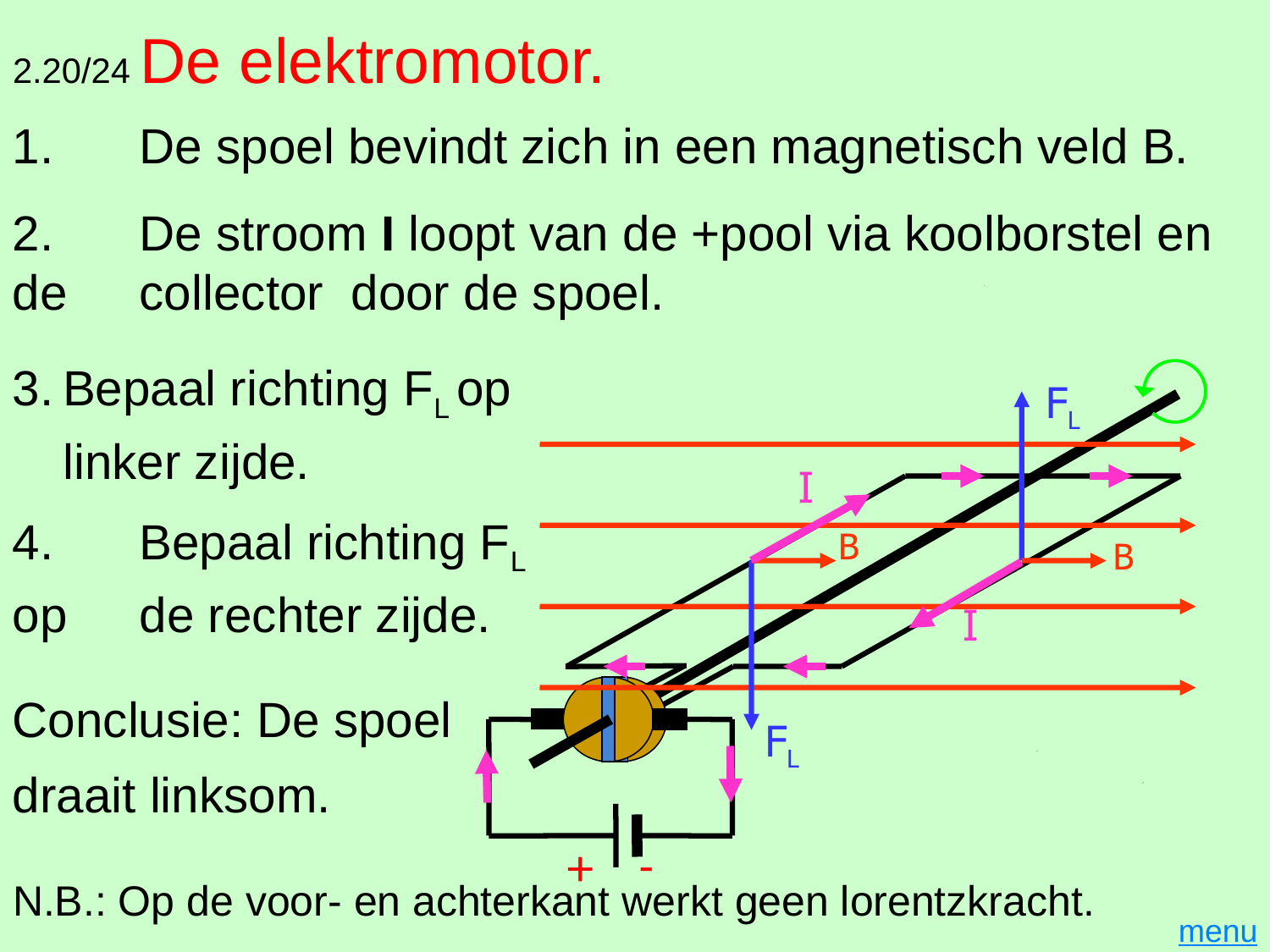

# 2.20/24 De elektromotor.
1.	De spoel bevindt zich in een magnetisch veld B.
2.	De stroom I loopt van de +pool via koolborstel en de 	collector  door de spoel.

3.	Bepaal richting FL op 	linker zijde.

FL

+
-

 I

 I

4.	Bepaal richting FL op 	de rechter zijde.
B

B

FL
Conclusie: De spoel
draait linksom.

N.B.: Op de voor- en achterkant werkt geen lorentzkracht.
menu